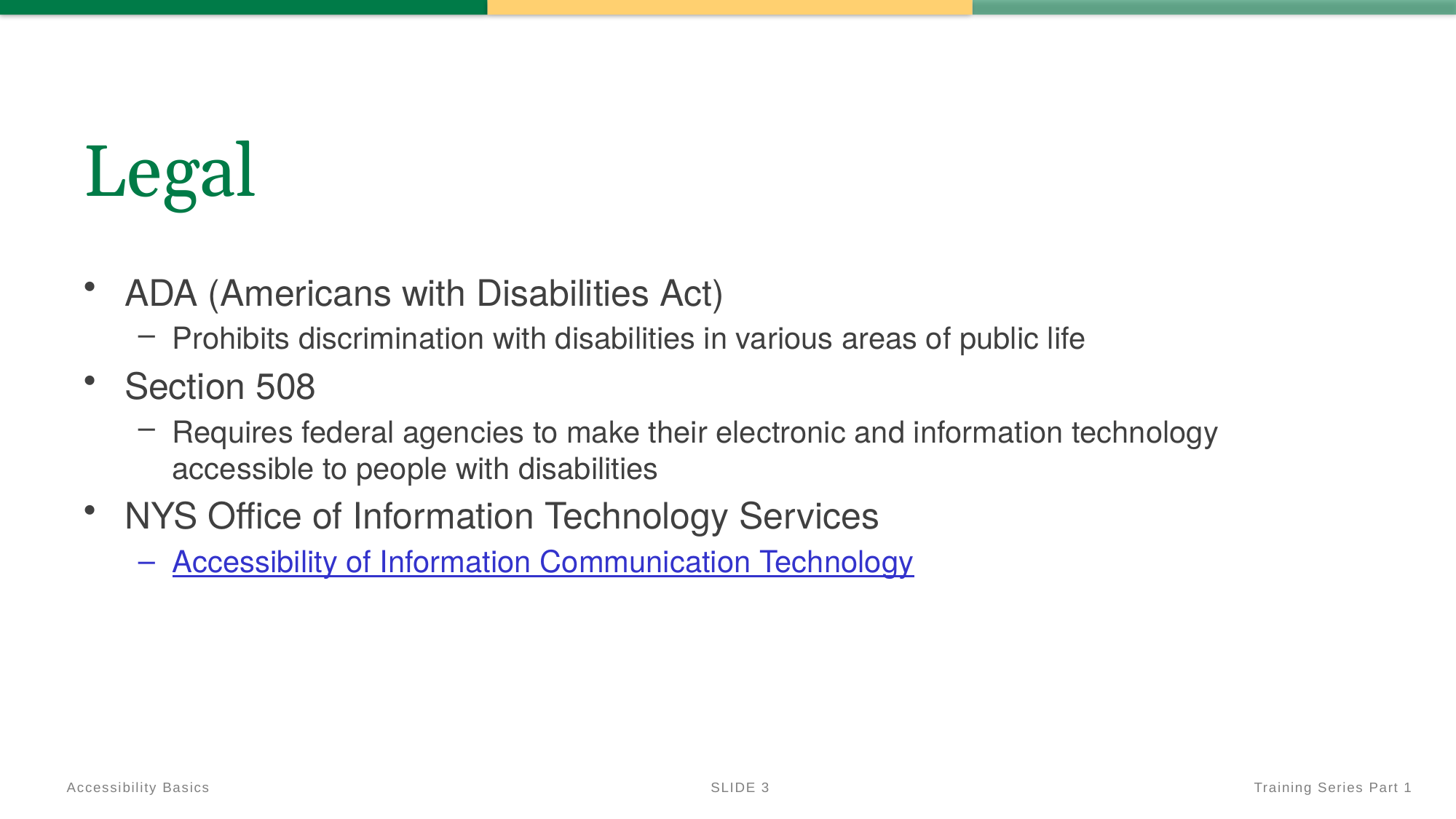

# Legal
ADA (Americans with Disabilities Act)
Prohibits discrimination with disabilities in various areas of public life
Section 508
Requires federal agencies to make their electronic and information technology accessible to people with disabilities
NYS Office of Information Technology Services
Accessibility of Information Communication Technology